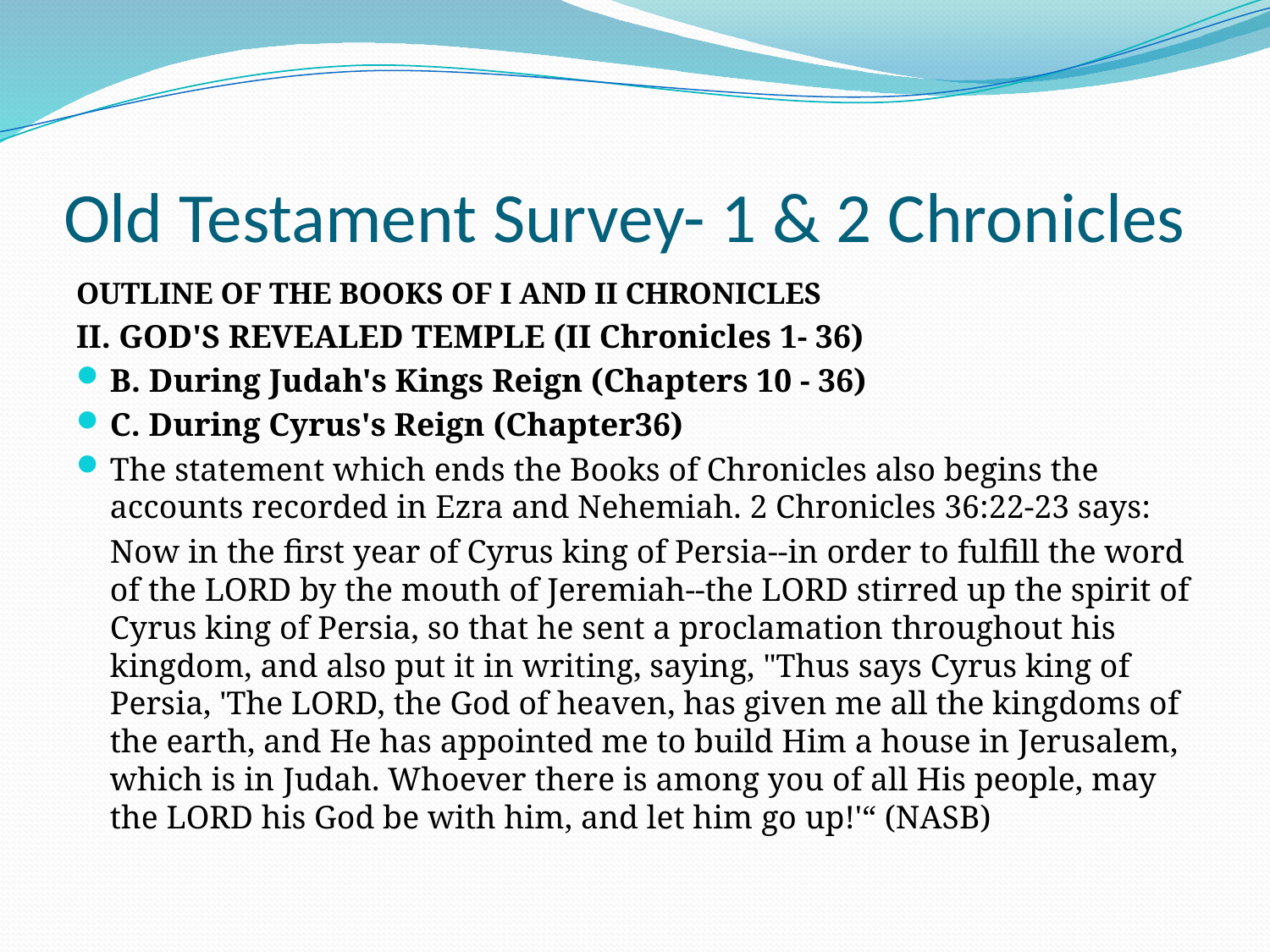

# Old Testament Survey- 1 & 2 Chronicles
OUTLINE OF THE BOOKS OF I AND II CHRONICLES
II. GOD'S REVEALED TEMPLE (II Chronicles 1- 36)
B. During Judah's Kings Reign (Chapters 10 - 36)
C. During Cyrus's Reign (Chapter36)
The statement which ends the Books of Chronicles also begins the accounts recorded in Ezra and Nehemiah. 2 Chronicles 36:22-23 says:
	Now in the first year of Cyrus king of Persia--in order to fulfill the word of the LORD by the mouth of Jeremiah--the LORD stirred up the spirit of Cyrus king of Persia, so that he sent a proclamation throughout his kingdom, and also put it in writing, saying, "Thus says Cyrus king of Persia, 'The LORD, the God of heaven, has given me all the kingdoms of the earth, and He has appointed me to build Him a house in Jerusalem, which is in Judah. Whoever there is among you of all His people, may the LORD his God be with him, and let him go up!'“ (NASB)